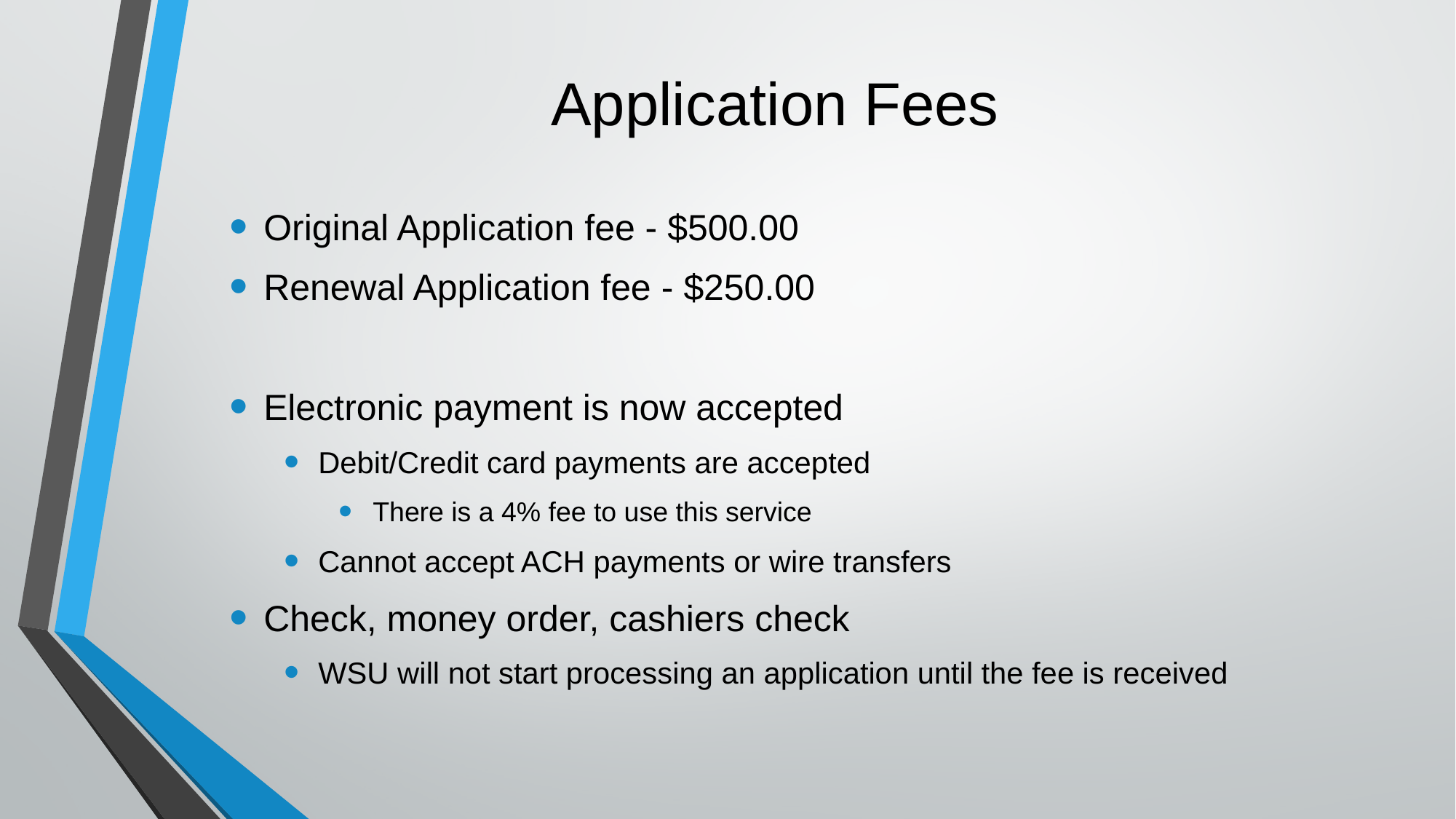

# Application Fees
Original Application fee - $500.00
Renewal Application fee - $250.00

Electronic payment is now accepted
Debit/Credit card payments are accepted
There is a 4% fee to use this service
Cannot accept ACH payments or wire transfers
Check, money order, cashiers check
WSU will not start processing an application until the fee is received